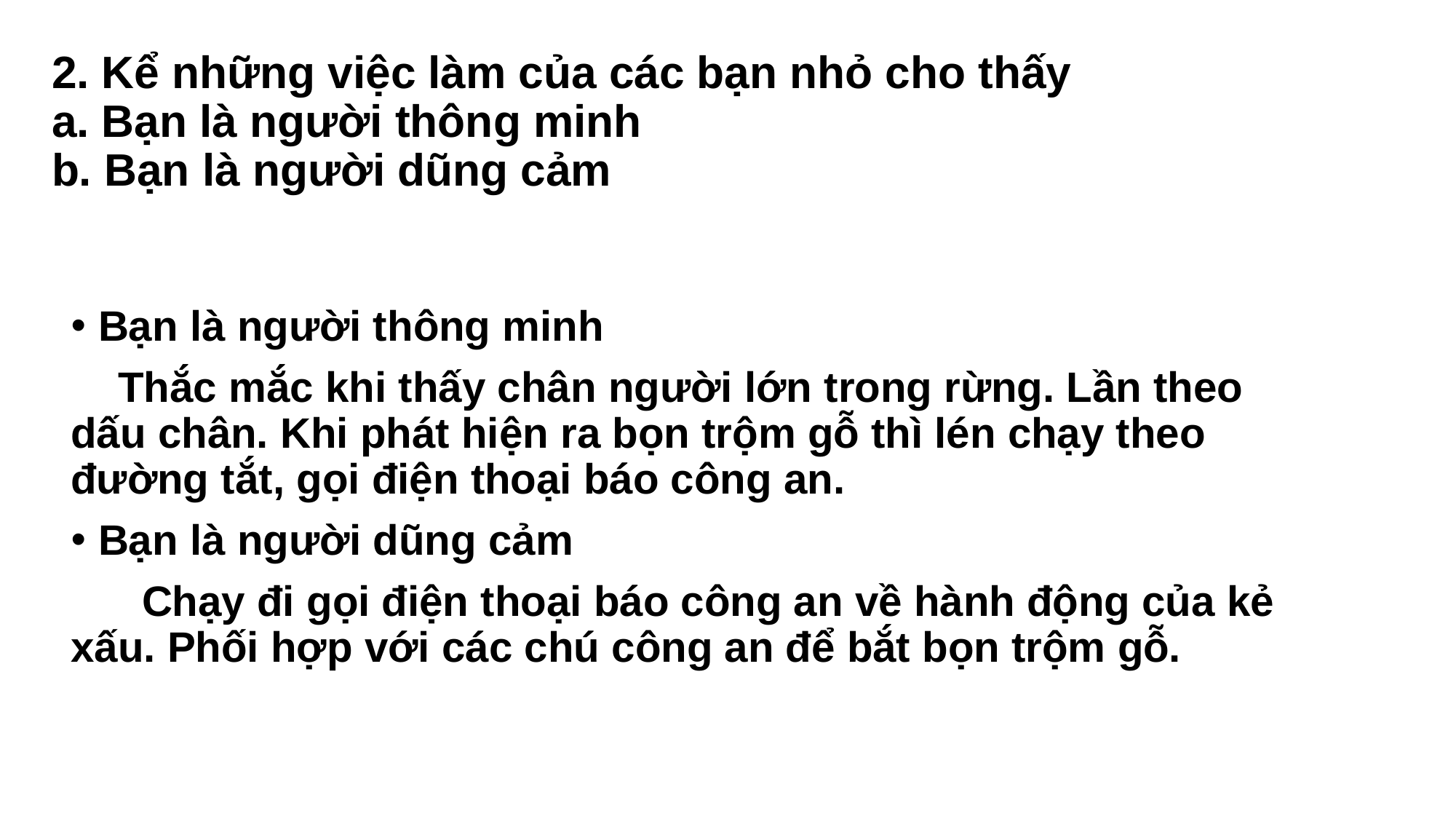

# 2. Kể những việc làm của các bạn nhỏ cho thấy a. Bạn là người thông minh b. Bạn là người dũng cảm
Bạn là người thông minh
    Thắc mắc khi thấy chân người lớn trong rừng. Lần theo dấu chân. Khi phát hiện ra bọn trộm gỗ thì lén chạy theo đường tắt, gọi điện thoại báo công an.
Bạn là người dũng cảm
      Chạy đi gọi điện thoại báo công an về hành động của kẻ xấu. Phối hợp với các chú công an để bắt bọn trộm gỗ.